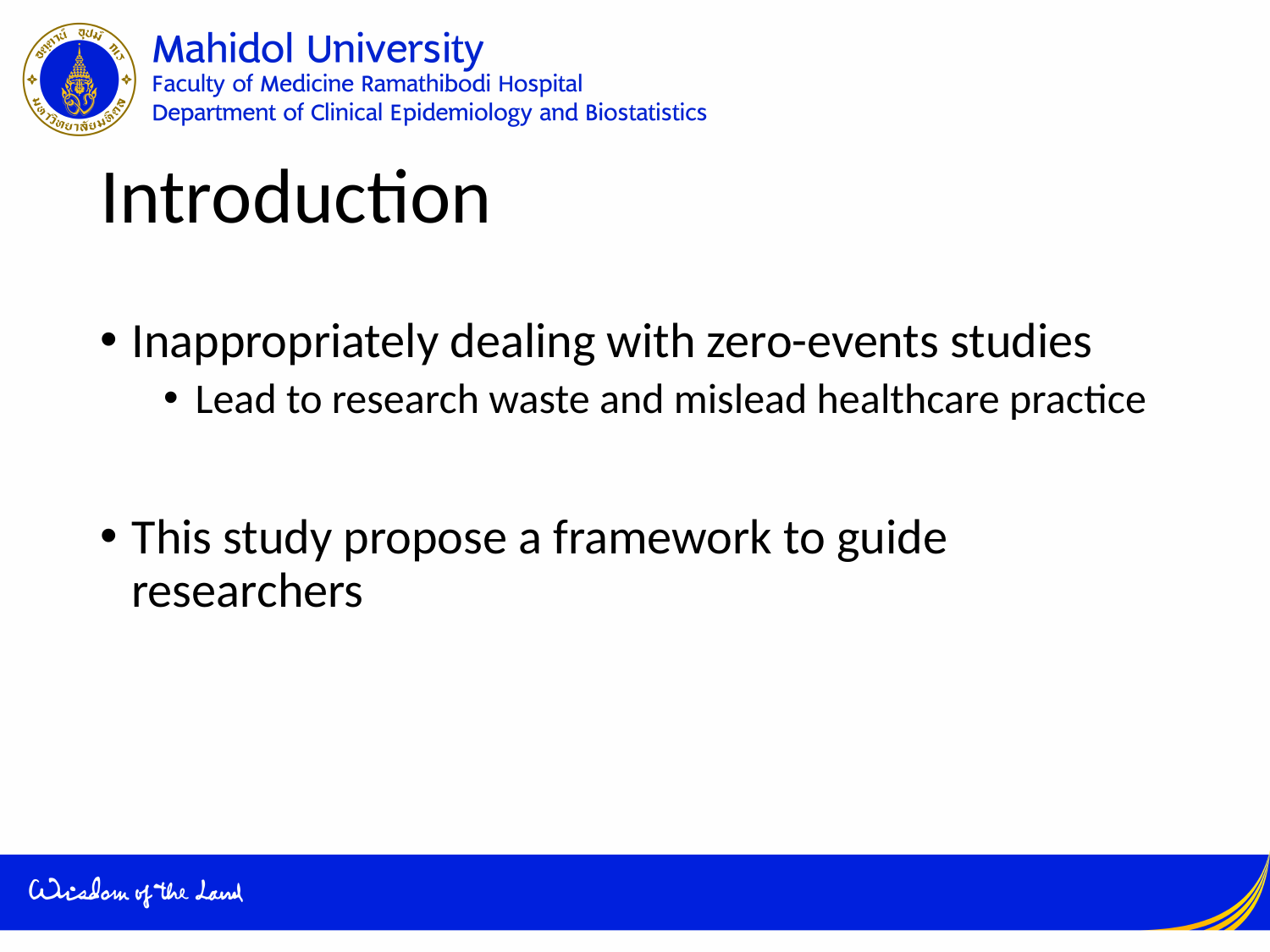

# Introduction
Inappropriately dealing with zero-events studies
Lead to research waste and mislead healthcare practice

This study propose a framework to guide researchers